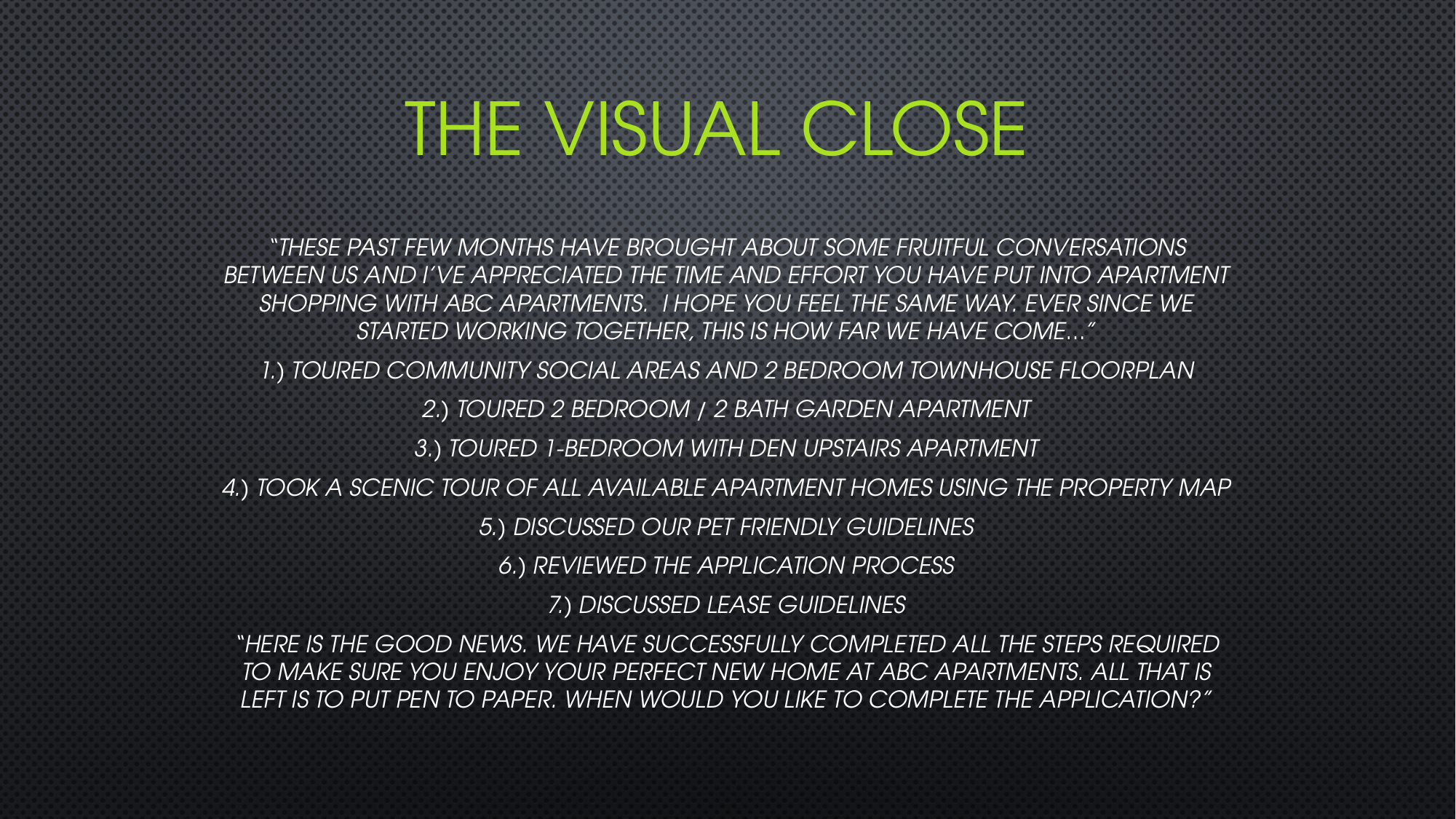

# The visual close
“These past few months have brought about some fruitful conversations between us and I’ve appreciated the time and effort you have put into apartment shopping with ABC apartments.  I hope you feel the same way. Ever since we started working together, this is how far we have come…”
1.) Toured community social areas and 2 bedroom townhouse floorplan
2.) toured 2 bedroom / 2 bath garden apartment
3.) Toured 1-bedroom with den upstairs apartment
4.) took a scenic tour of all available apartment homes using the property map
5.) discussed our pet friendly guidelines
6.) reviewed the application process
7.) discussed lease guidelines
“Here is the good news. We have successfully completed all the steps required to make sure you enjoy your perfect new home at ABC apartments. All that is left is to put pen to paper. When would you like to complete the application?”